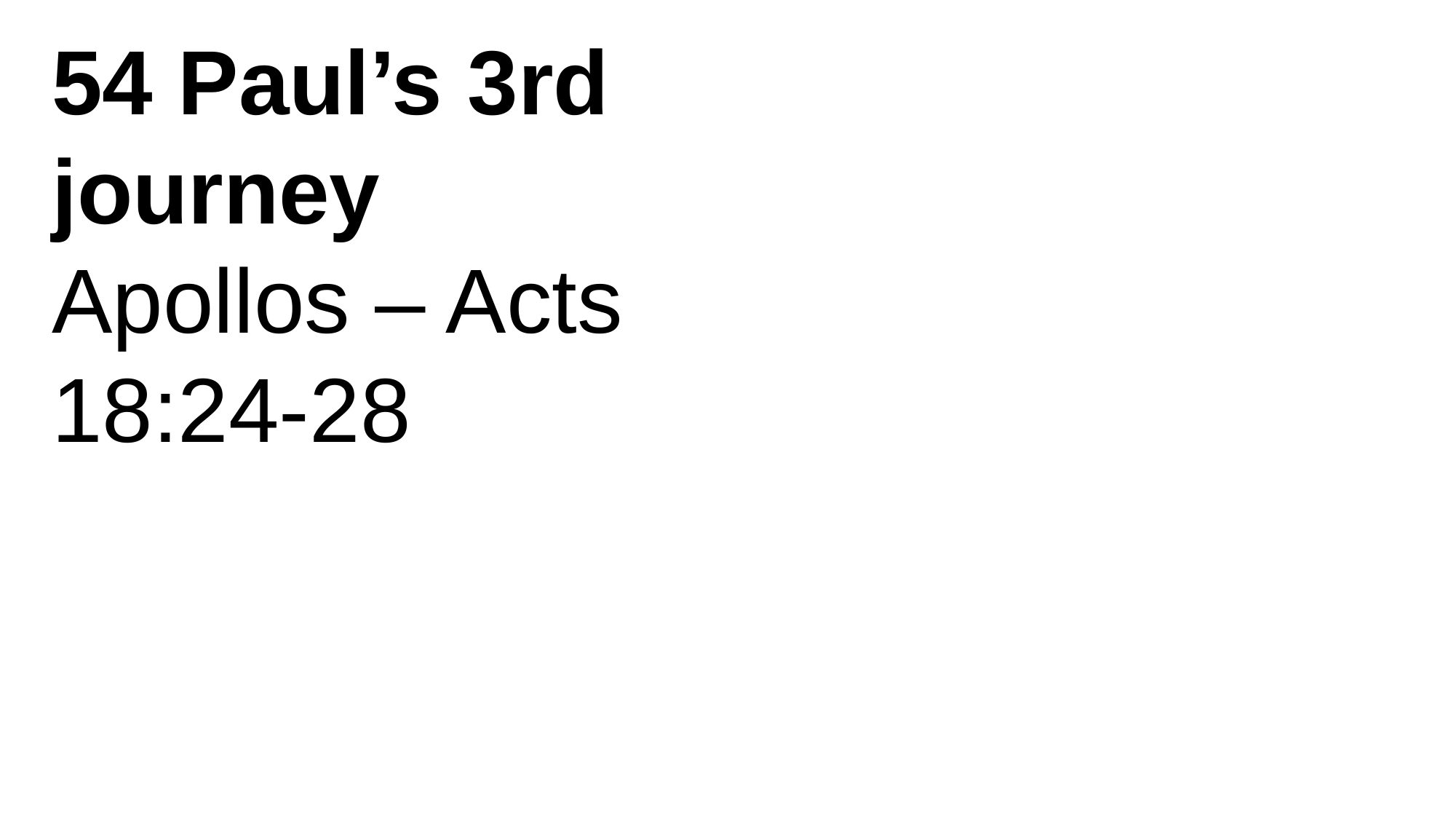

54 Paul’s 3rd journey
Apollos – Acts 18:24-28